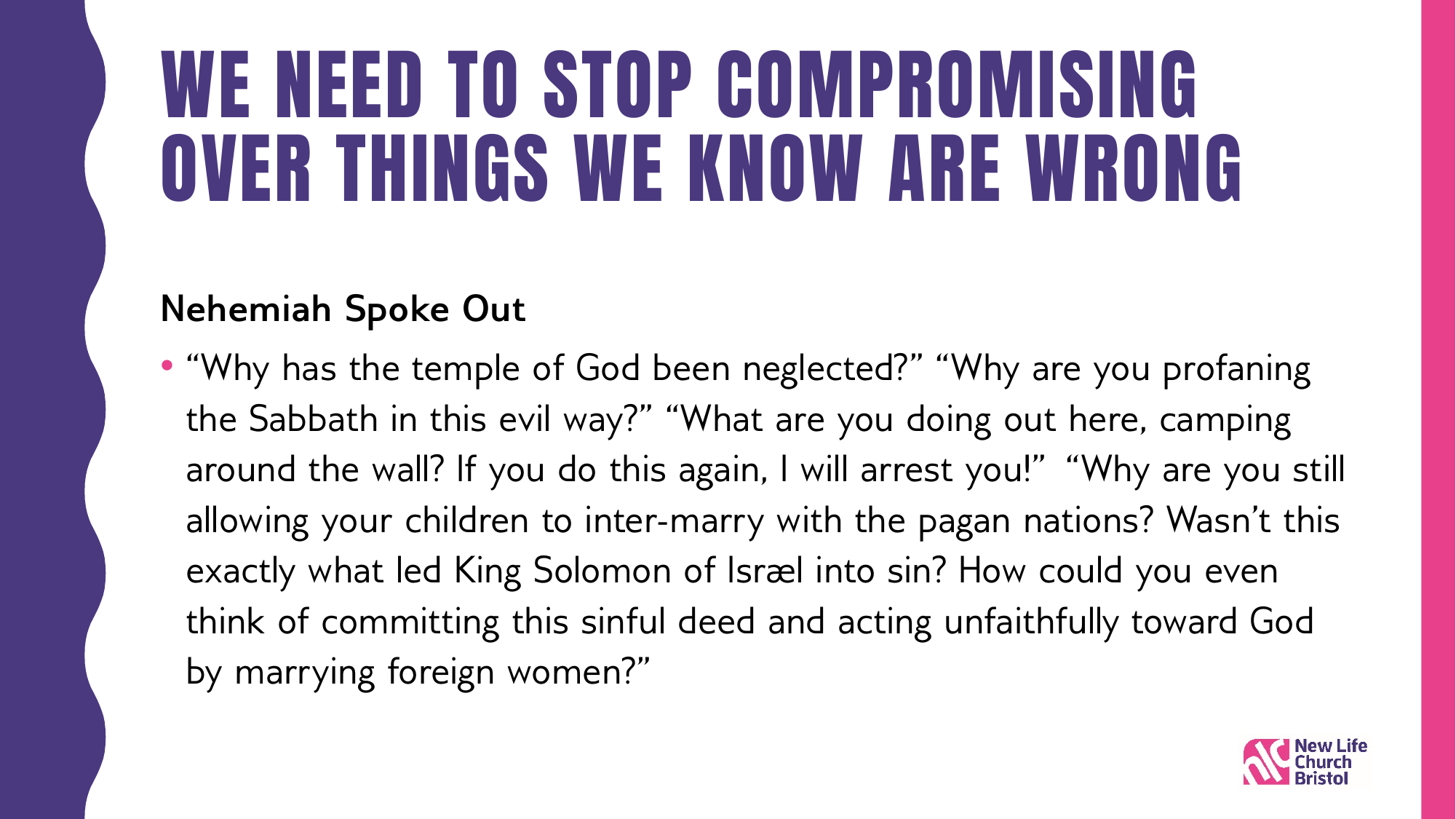

# We need to stop compromising over things we know are wrong
Nehemiah Spoke Out
“Why has the temple of God been neglected?” “Why are you profaning the Sabbath in this evil way?” “What are you doing out here, camping around the wall? If you do this again, I will arrest you!”  “Why are you still allowing your children to inter-marry with the pagan nations? Wasn’t this exactly what led King Solomon of Israel into sin? How could you even think of committing this sinful deed and acting unfaithfully toward God by marrying foreign women?”